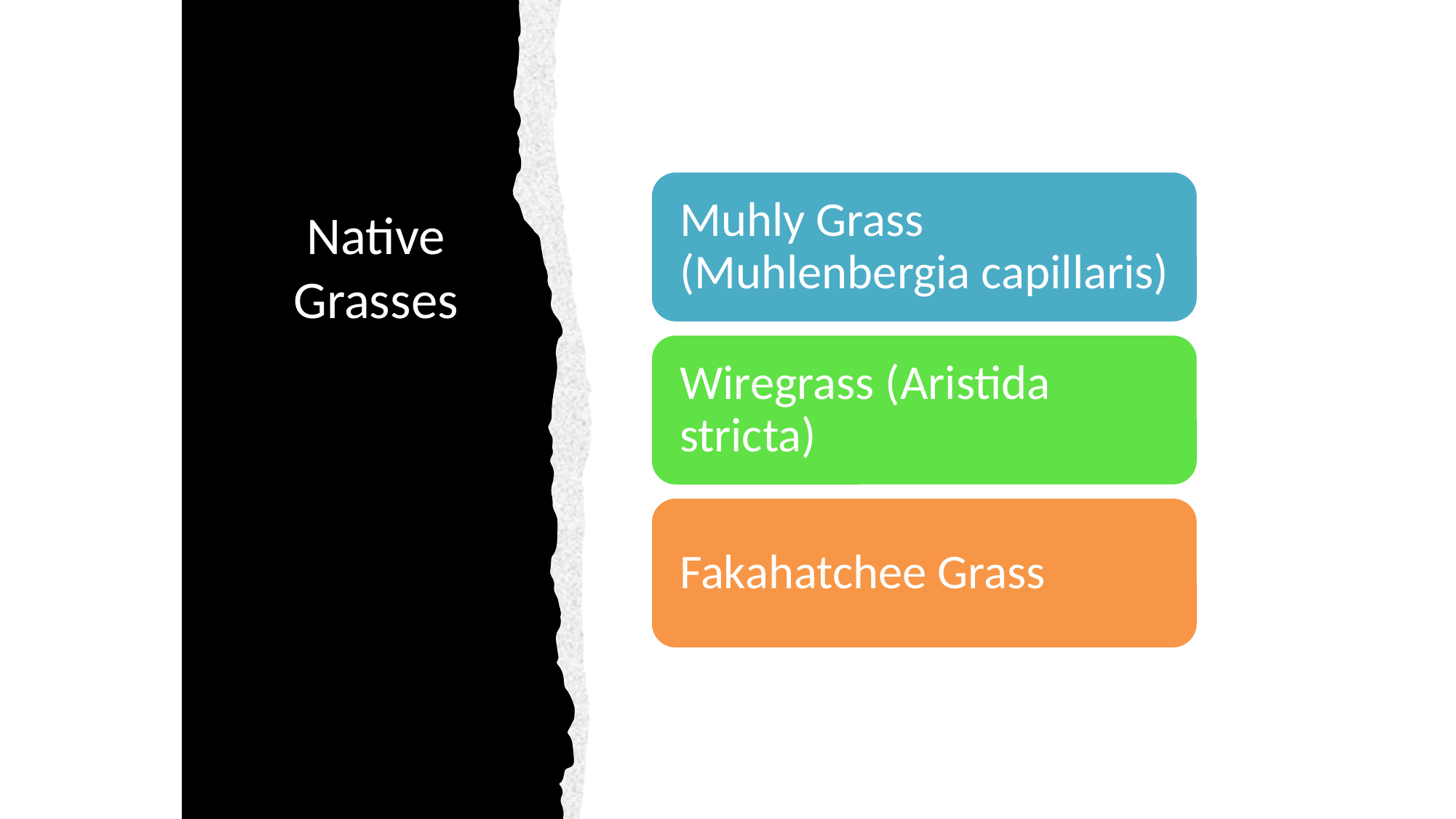

Muhly Grass (Muhlenbergia capillaris)
Wiregrass (Aristida stricta)
Fakahatchee Grass
# Native Grasses